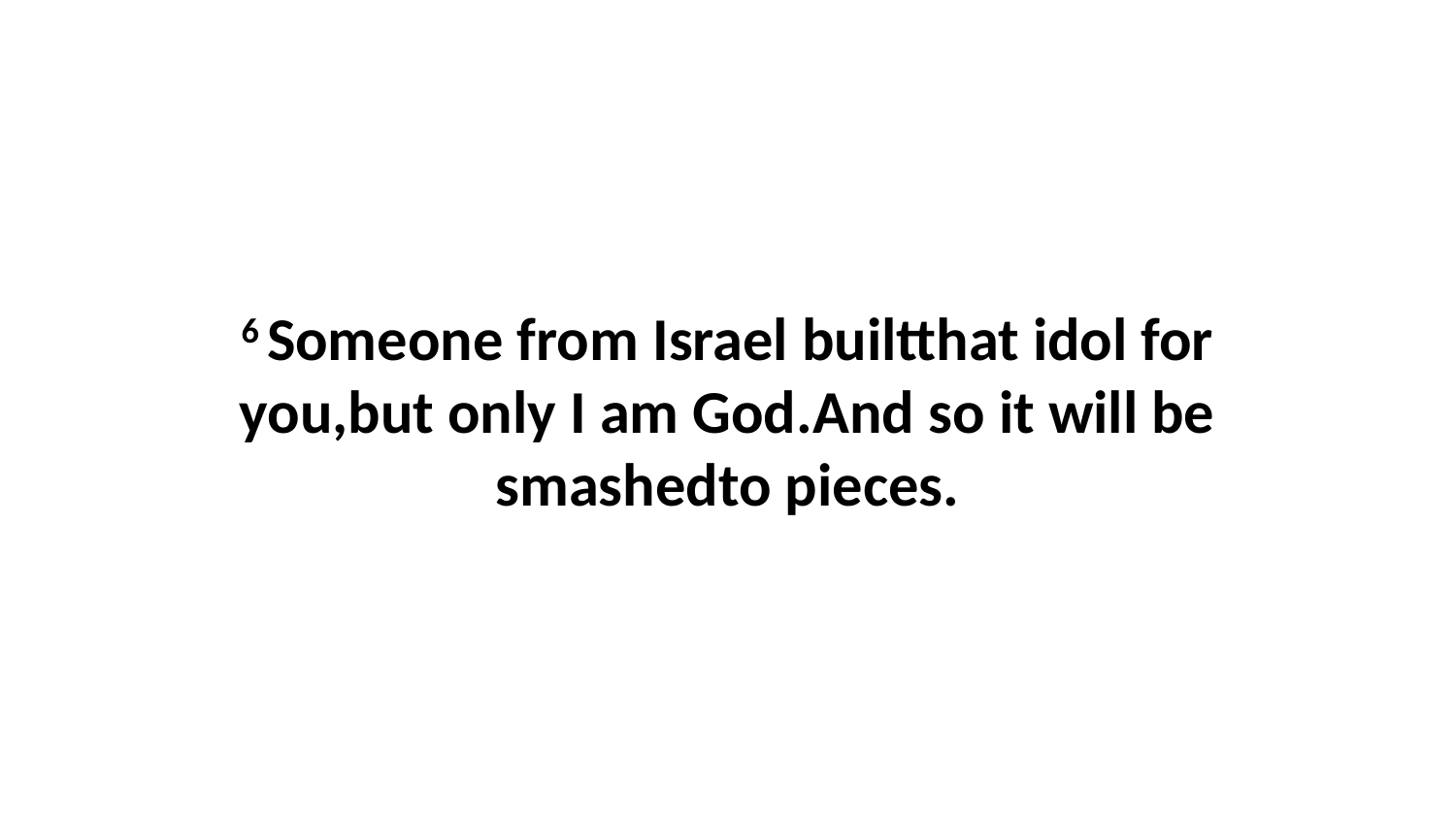

6 Someone from Israel builtthat idol for you,but only I am God.And so it will be smashedto pieces.